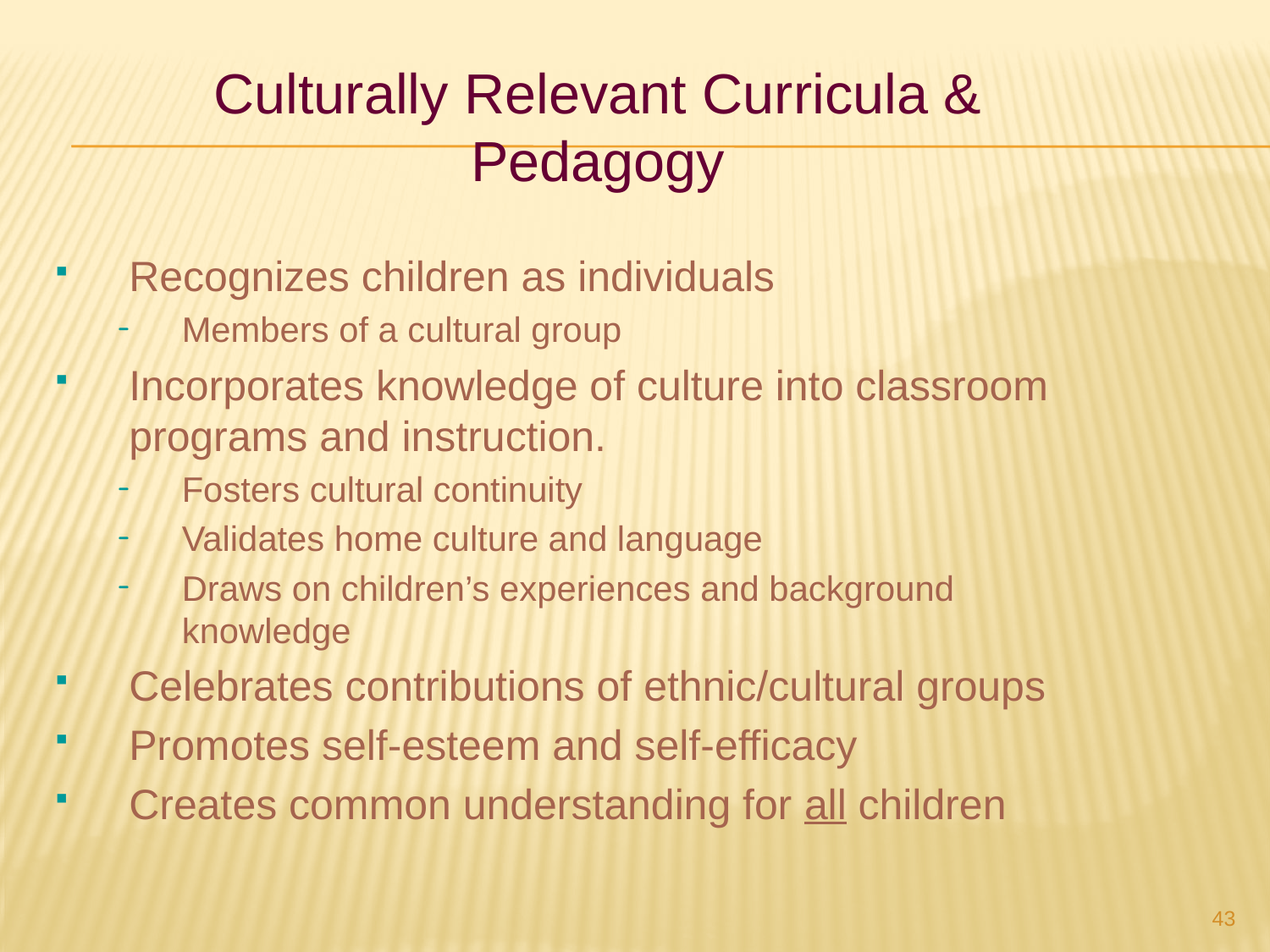

Culturally Relevant Curricula & Pedagogy
Recognizes children as individuals
Members of a cultural group
Incorporates knowledge of culture into classroom programs and instruction.
Fosters cultural continuity
Validates home culture and language
Draws on children’s experiences and background knowledge
Celebrates contributions of ethnic/cultural groups
Promotes self-esteem and self-efficacy
Creates common understanding for all children
43